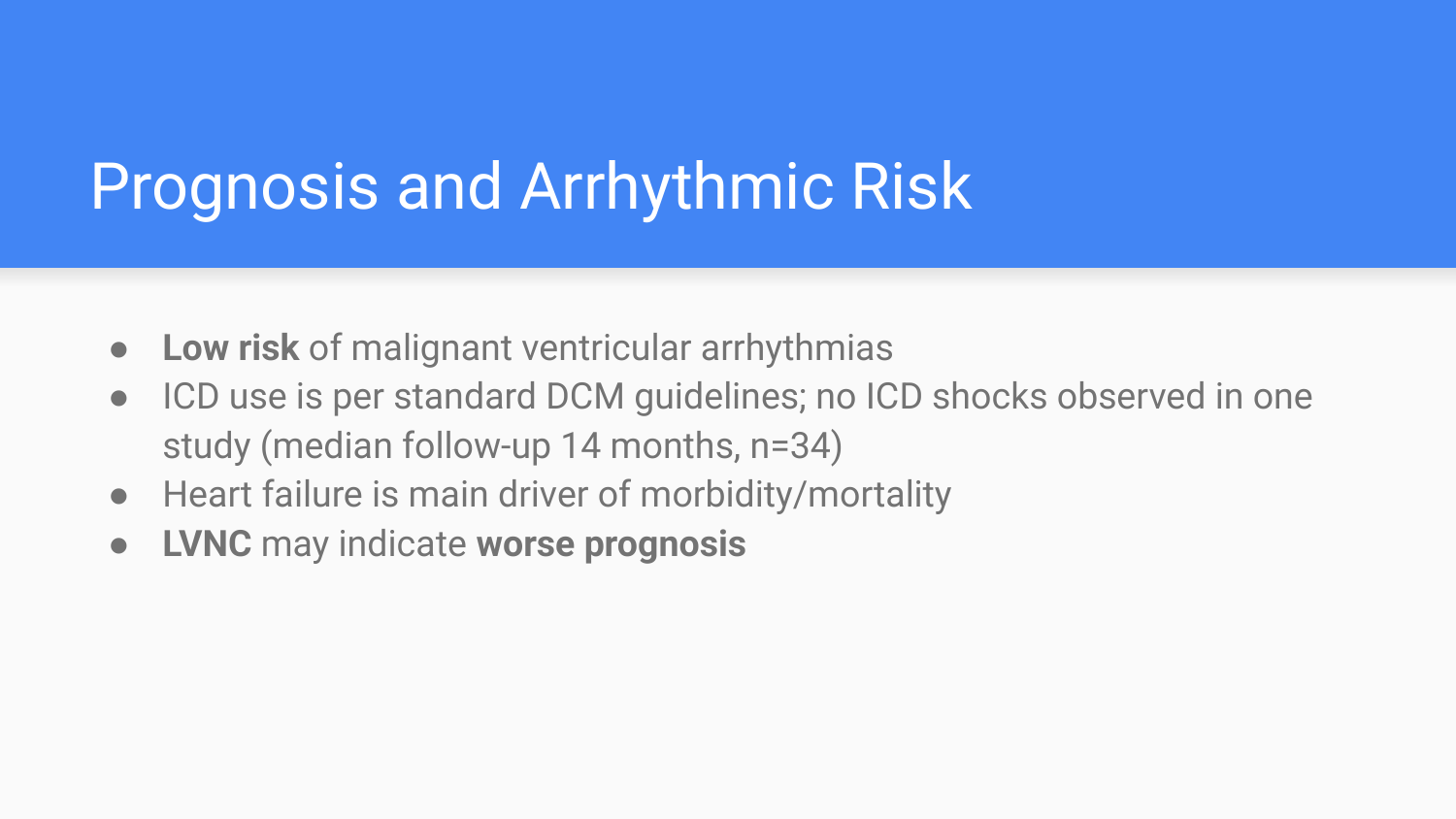

# Prognosis and Arrhythmic Risk
Low risk of malignant ventricular arrhythmias
ICD use is per standard DCM guidelines; no ICD shocks observed in one study (median follow-up 14 months, n=34)
Heart failure is main driver of morbidity/mortality
LVNC may indicate worse prognosis